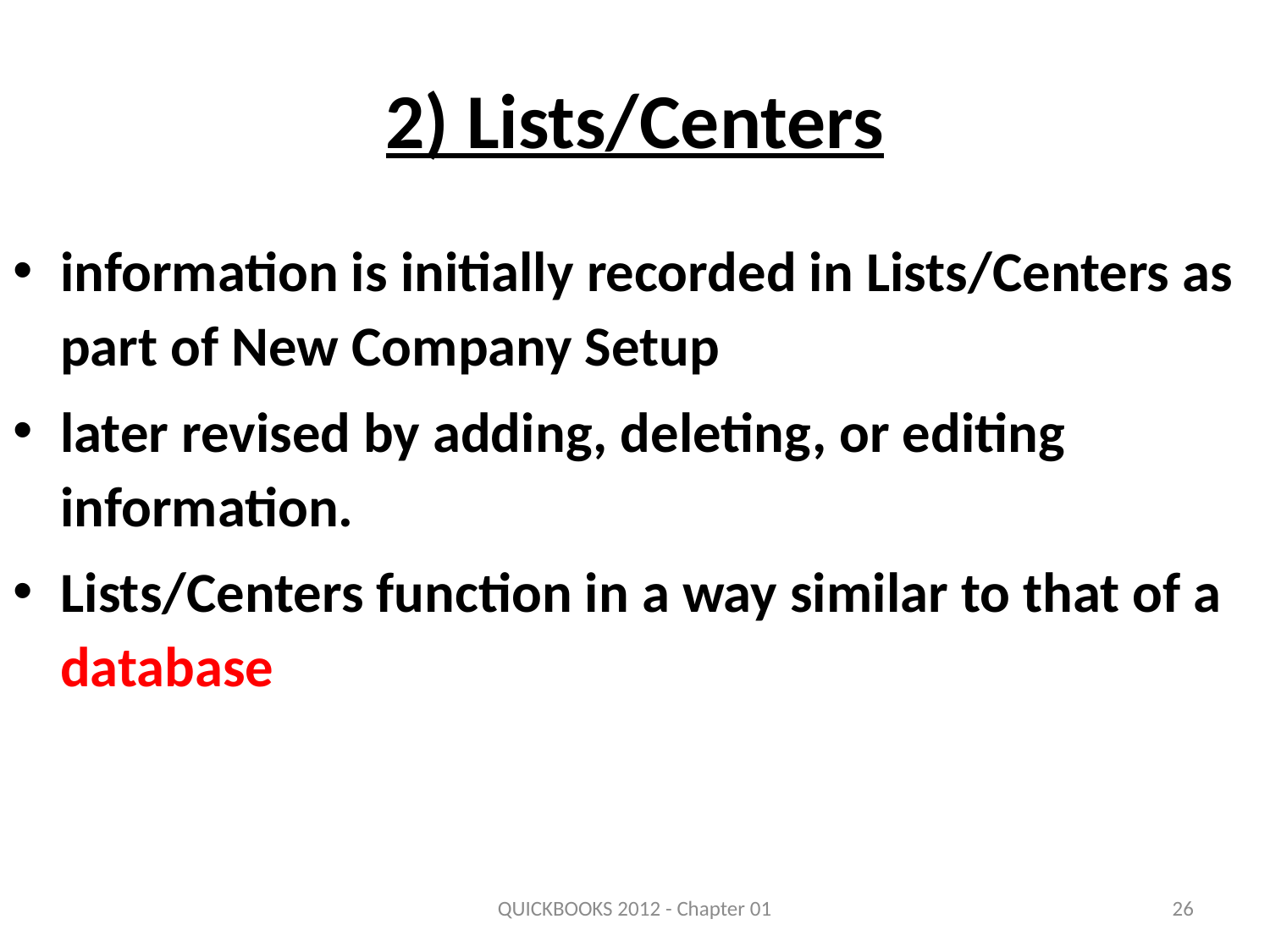

# 2) Lists/Centers
information is initially recorded in Lists/Centers as part of New Company Setup
later revised by adding, deleting, or editing information.
Lists/Centers function in a way similar to that of a database

QUICKBOOKS 2012 - Chapter 01
26